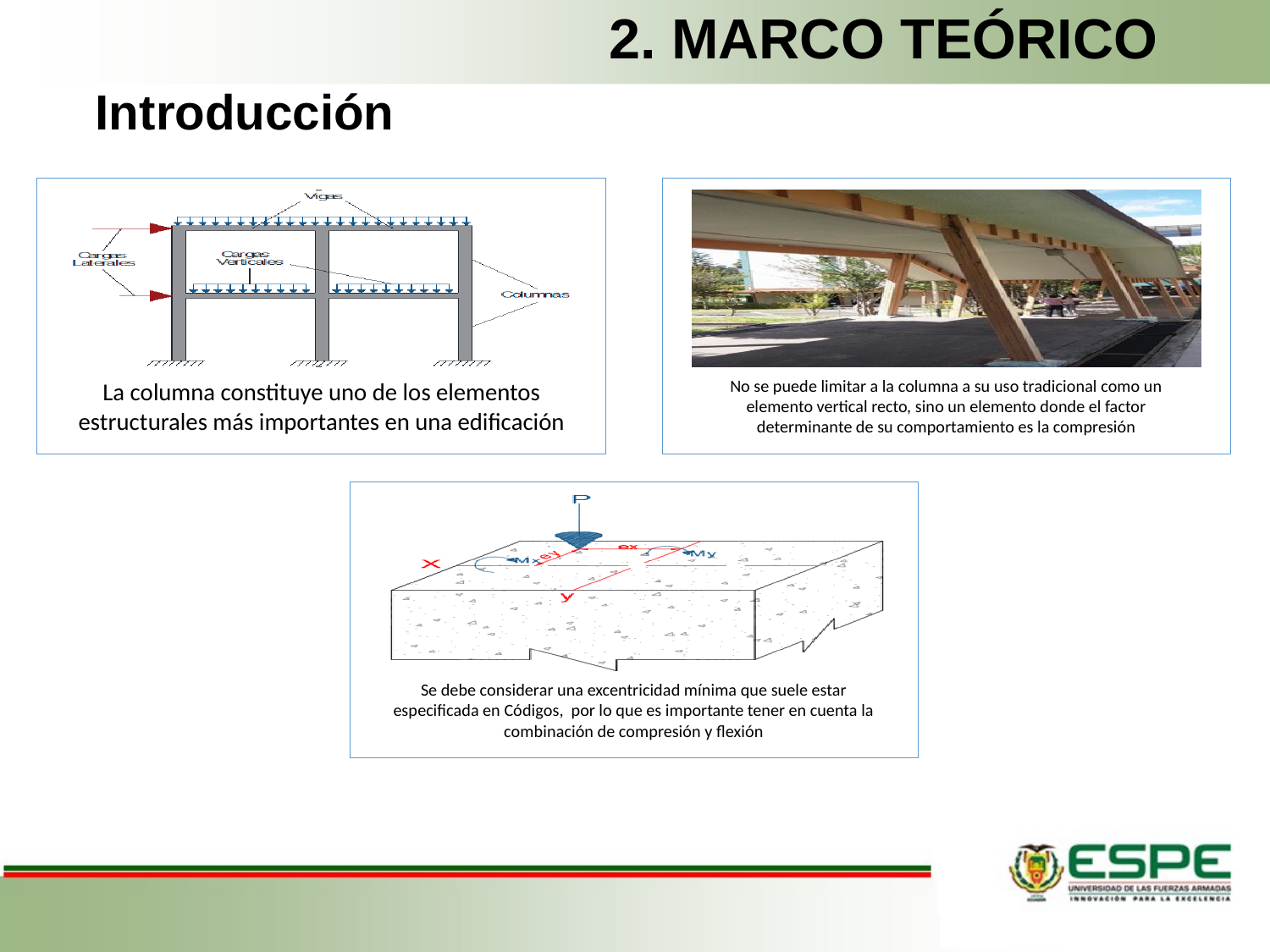

# 2. MARCO TEÓRICO
Introducción
No se puede limitar a la columna a su uso tradicional como un elemento vertical recto, sino un elemento donde el factor determinante de su comportamiento es la compresión
Se debe considerar una excentricidad mínima que suele estar especificada en Códigos,  por lo que es importante tener en cuenta la combinación de compresión y flexión
La columna constituye uno de los elementos estructurales más importantes en una edificación